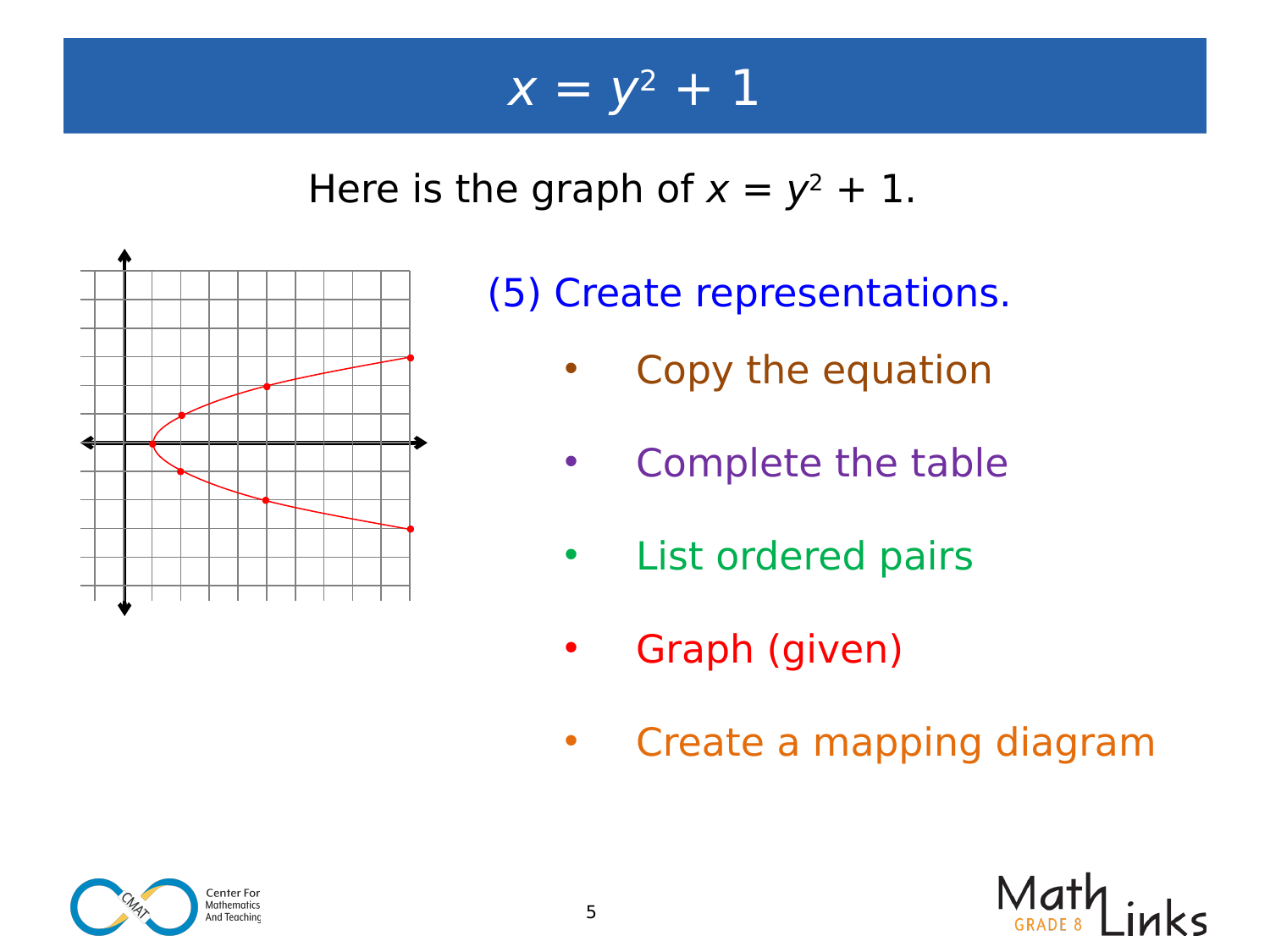

# x = y2 + 1
Here is the graph of x = y2 + 1.

(5) Create representations.
Copy the equation

Complete the table

List ordered pairs

Graph (given)

Create a mapping diagram